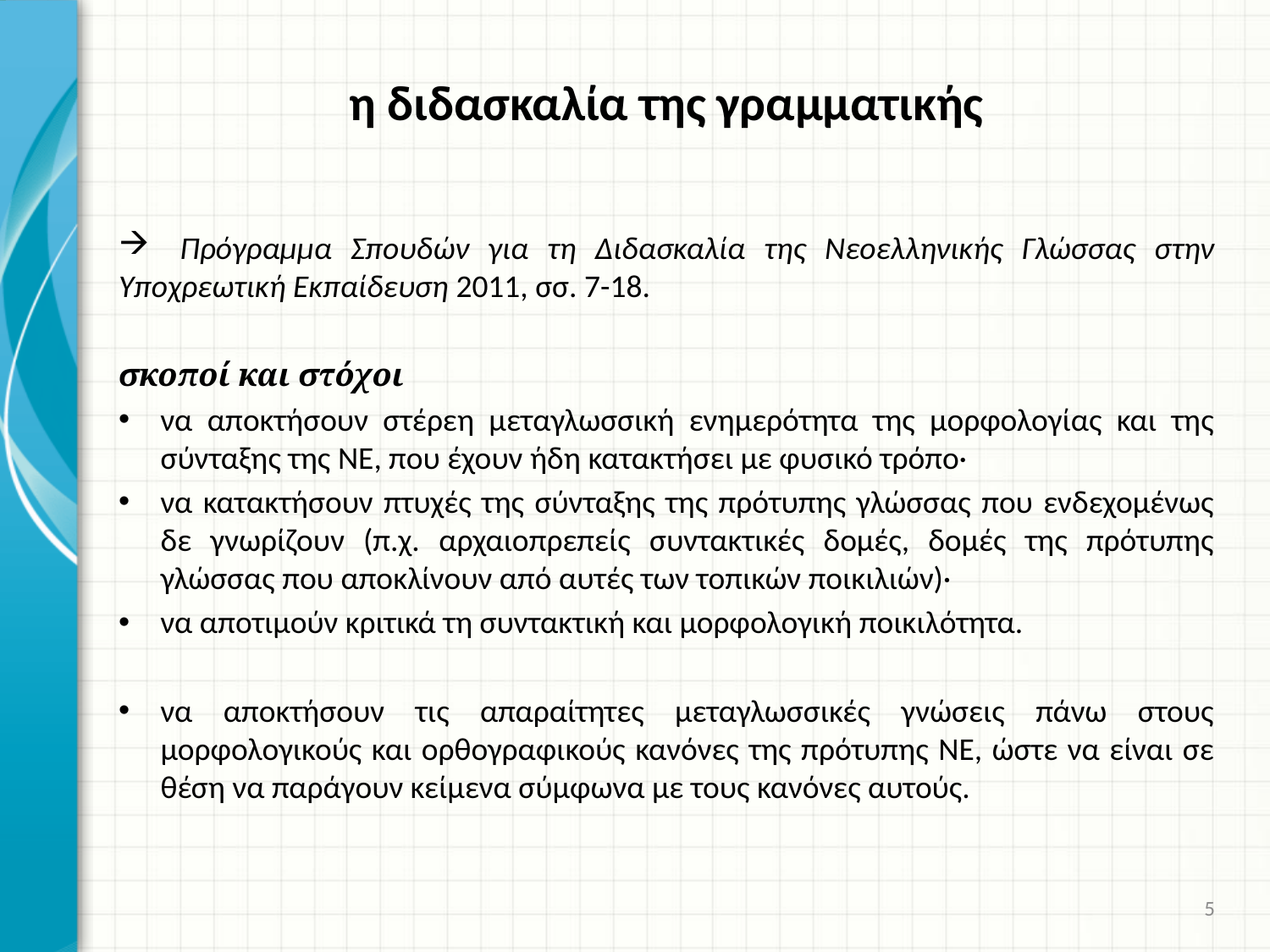

# η διδασκαλία της γραμματικής
  Πρόγραμμα Σπουδών για τη Διδασκαλία της Νεοελληνικής Γλώσσας στην Υποχρεωτική Εκπαίδευση 2011, σσ. 7-18.

σκοποί και στόχοι
να αποκτήσουν στέρεη μεταγλωσσική ενημερότητα της μορφολογίας και της σύνταξης της ΝΕ, που έχουν ήδη κατακτήσει με φυσικό τρόπο·
να κατακτήσουν πτυχές της σύνταξης της πρότυπης γλώσσας που ενδεχομένως δε γνωρίζουν (π.χ. αρχαιοπρεπείς συντακτικές δομές, δομές της πρότυπης γλώσσας που αποκλίνουν από αυτές των τοπικών ποικιλιών)·
να αποτιμούν κριτικά τη συντακτική και μορφολογική ποικιλότητα.

να αποκτήσουν τις απαραίτητες μεταγλωσσικές γνώσεις πάνω στους μορφολογικούς και ορθογραφικούς κανόνες της πρότυπης ΝΕ, ώστε να είναι σε θέση να παράγουν κείμενα σύμφωνα με τους κανόνες αυτούς.
5